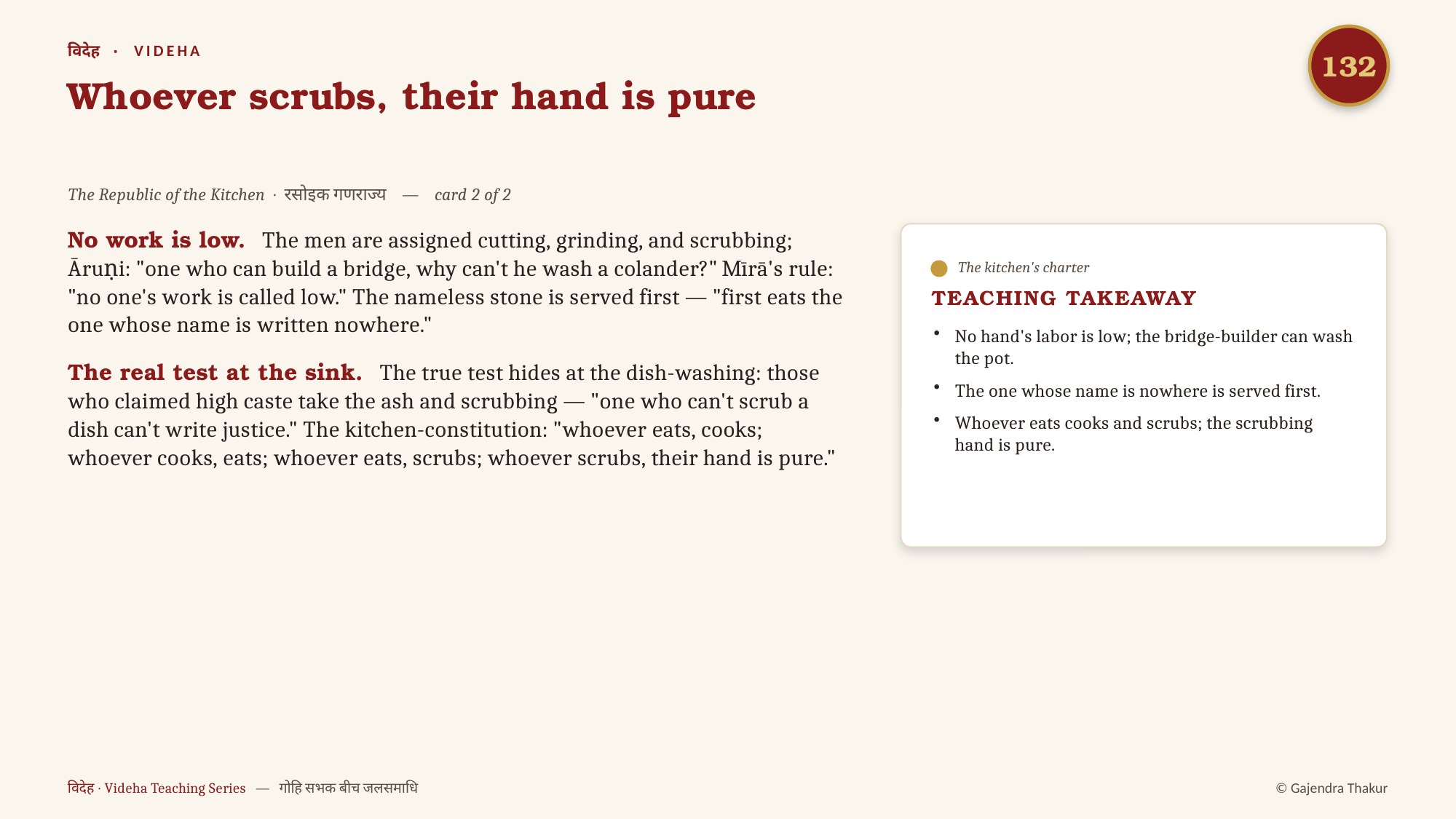

132
विदेह  ·  VIDEHA
Whoever scrubs, their hand is pure
The Republic of the Kitchen  ·  रसोइक गणराज्य    —    card 2 of 2
No work is low.  The men are assigned cutting, grinding, and scrubbing; Āruṇi: "one who can build a bridge, why can't he wash a colander?" Mīrā's rule: "no one's work is called low." The nameless stone is served first — "first eats the one whose name is written nowhere."
The real test at the sink.  The true test hides at the dish-washing: those who claimed high caste take the ash and scrubbing — "one who can't scrub a dish can't write justice." The kitchen-constitution: "whoever eats, cooks; whoever cooks, eats; whoever eats, scrubs; whoever scrubs, their hand is pure."

The kitchen's charter

TEACHING TAKEAWAY
No hand's labor is low; the bridge-builder can wash the pot.
The one whose name is nowhere is served first.
Whoever eats cooks and scrubs; the scrubbing hand is pure.
विदेह · Videha Teaching Series   —   गोहि सभक बीच जलसमाधि
© Gajendra Thakur